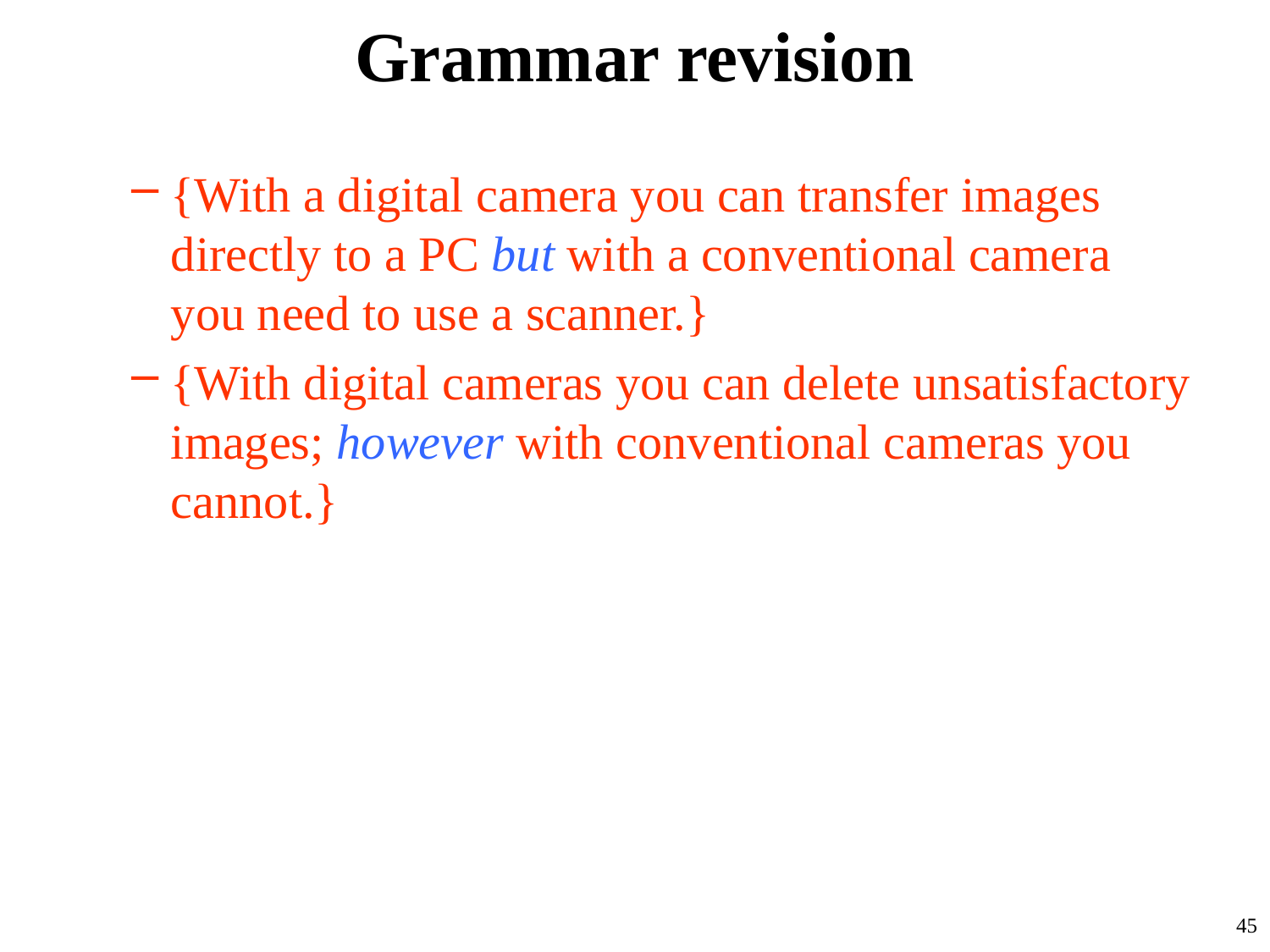

# Grammar revision
{With a digital camera you can transfer images directly to a PC but with a conventional camera you need to use a scanner.}
{With digital cameras you can delete unsatisfactory images; however with conventional cameras you cannot.}
45